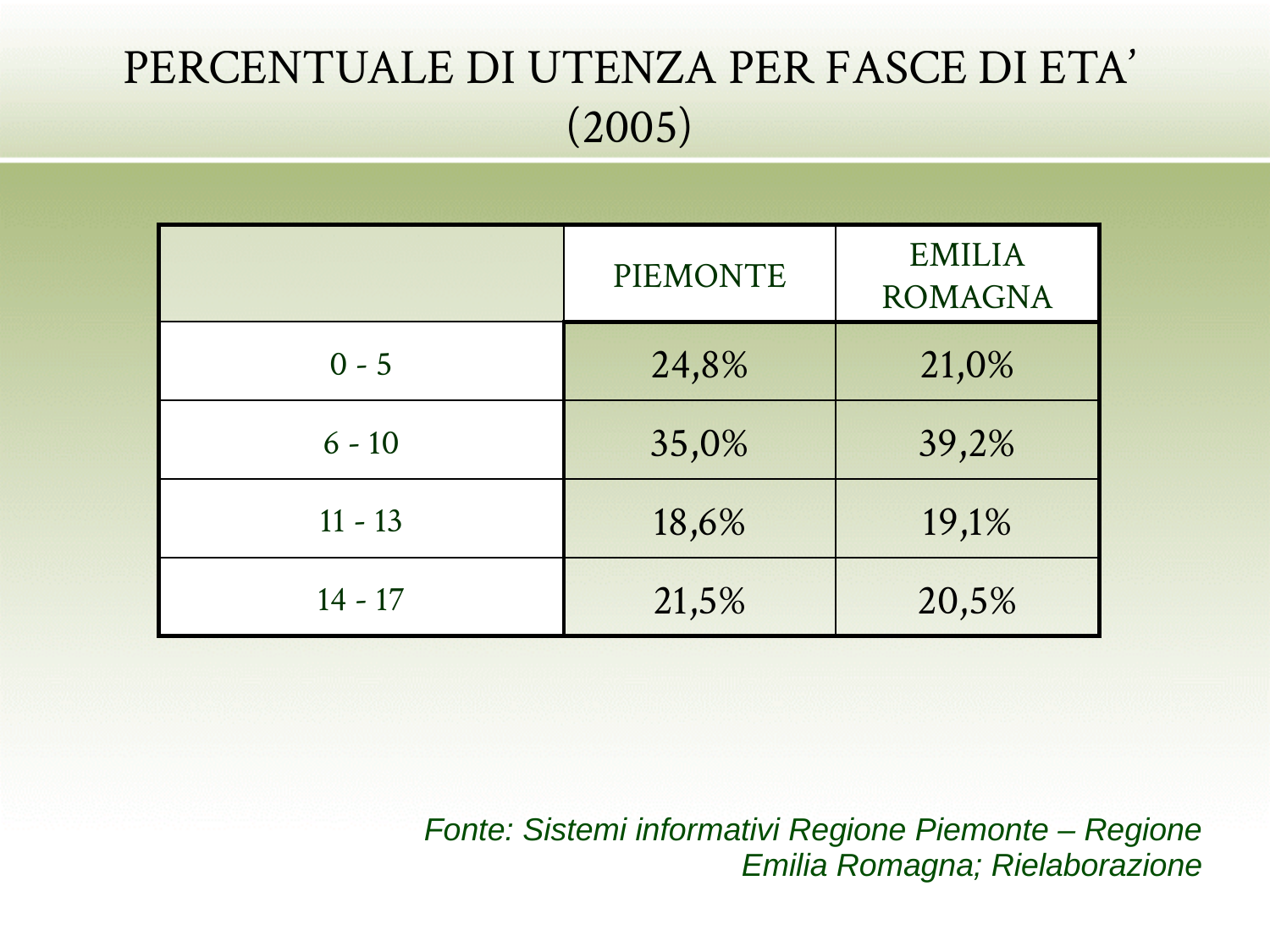

# PERCENTUALE DI UTENZA PER FASCE DI ETA’ (2005)

PIEMONTE
EMILIA ROMAGNA
0 - 5
24,8%
21,0%
6 - 10
35,0%
39,2%
11 - 13
18,6%
19,1%
14 - 17
21,5%
20,5%
Fonte: Sistemi informativi Regione Piemonte – Regione Emilia Romagna; Rielaborazione